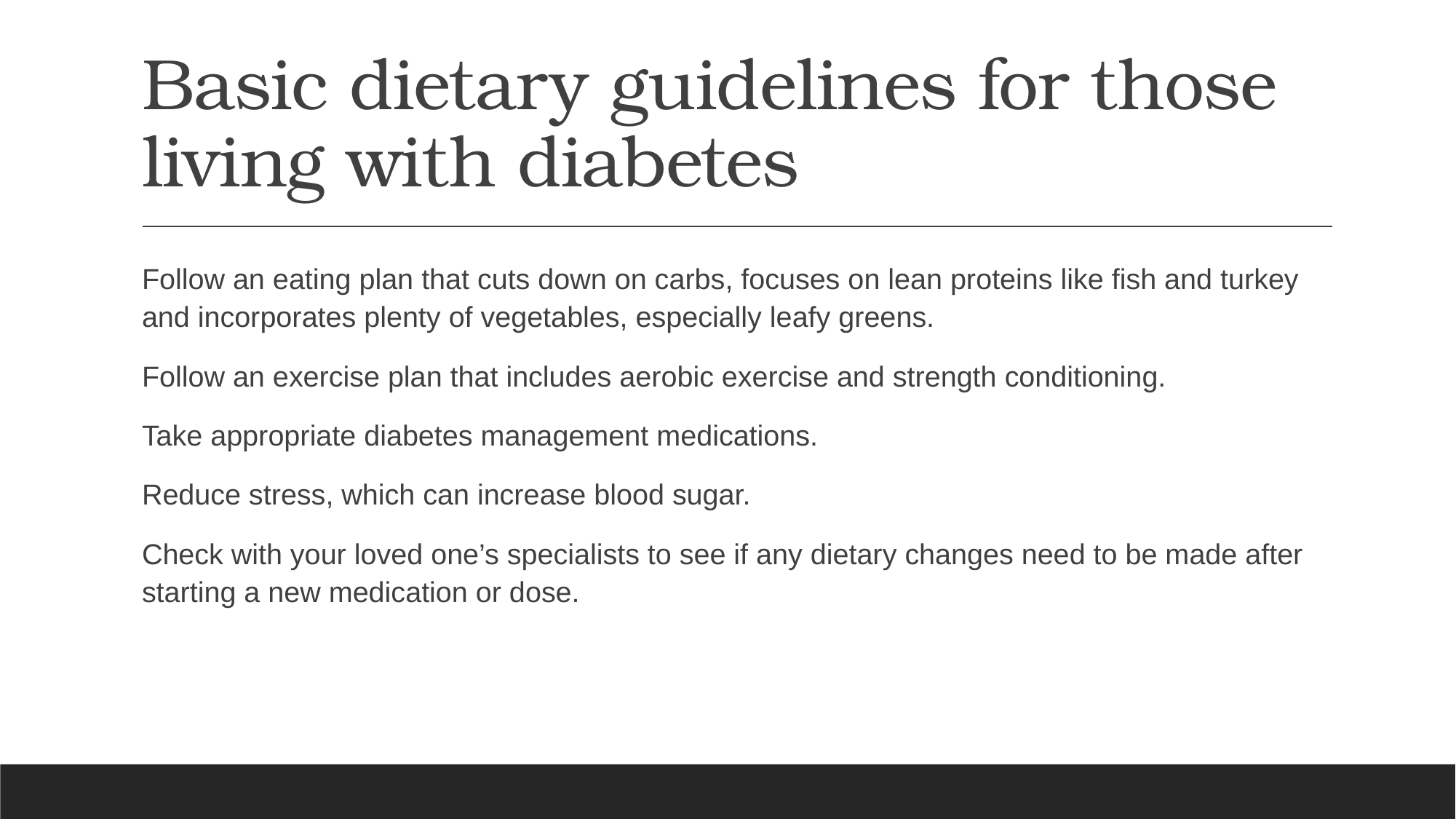

# Basic dietary guidelines for those living with diabetes
Follow an eating plan that cuts down on carbs, focuses on lean proteins like fish and turkey and incorporates plenty of vegetables, especially leafy greens.
Follow an exercise plan that includes aerobic exercise and strength conditioning.
Take appropriate diabetes management medications.
Reduce stress, which can increase blood sugar.
Check with your loved one’s specialists to see if any dietary changes need to be made after starting a new medication or dose.